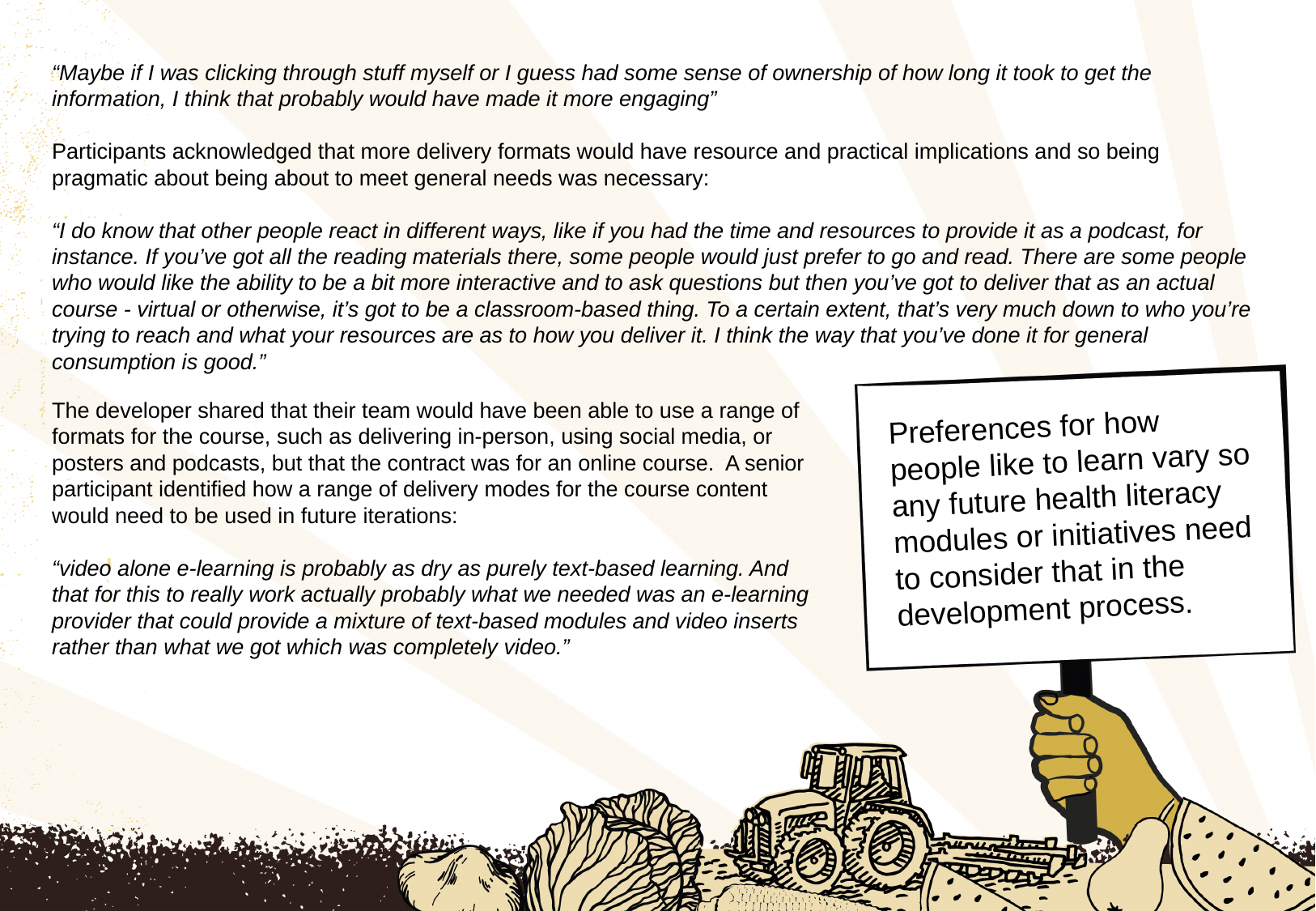

# Style of Delivery – Part 2
“Maybe if I was clicking through stuff myself or I guess had some sense of ownership of how long it took to get the information, I think that probably would have made it more engaging”

Participants acknowledged that more delivery formats would have resource and practical implications and so being pragmatic about being about to meet general needs was necessary:

“I do know that other people react in different ways, like if you had the time and resources to provide it as a podcast, for instance. If you’ve got all the reading materials there, some people would just prefer to go and read. There are some people who would like the ability to be a bit more interactive and to ask questions but then you’ve got to deliver that as an actual course - virtual or otherwise, it’s got to be a classroom-based thing. To a certain extent, that’s very much down to who you’re trying to reach and what your resources are as to how you deliver it. I think the way that you’ve done it for general consumption is good.”
The developer shared that their team would have been able to use a range of formats for the course, such as delivering in-person, using social media, or posters and podcasts, but that the contract was for an online course.  A senior participant identified how a range of delivery modes for the course content would need to be used in future iterations:

“video alone e-learning is probably as dry as purely text-based learning. And that for this to really work actually probably what we needed was an e-learning provider that could provide a mixture of text-based modules and video inserts rather than what we got which was completely video.”
Preferences for how people like to learn vary so any future health literacy modules or initiatives need to consider that in the development process.